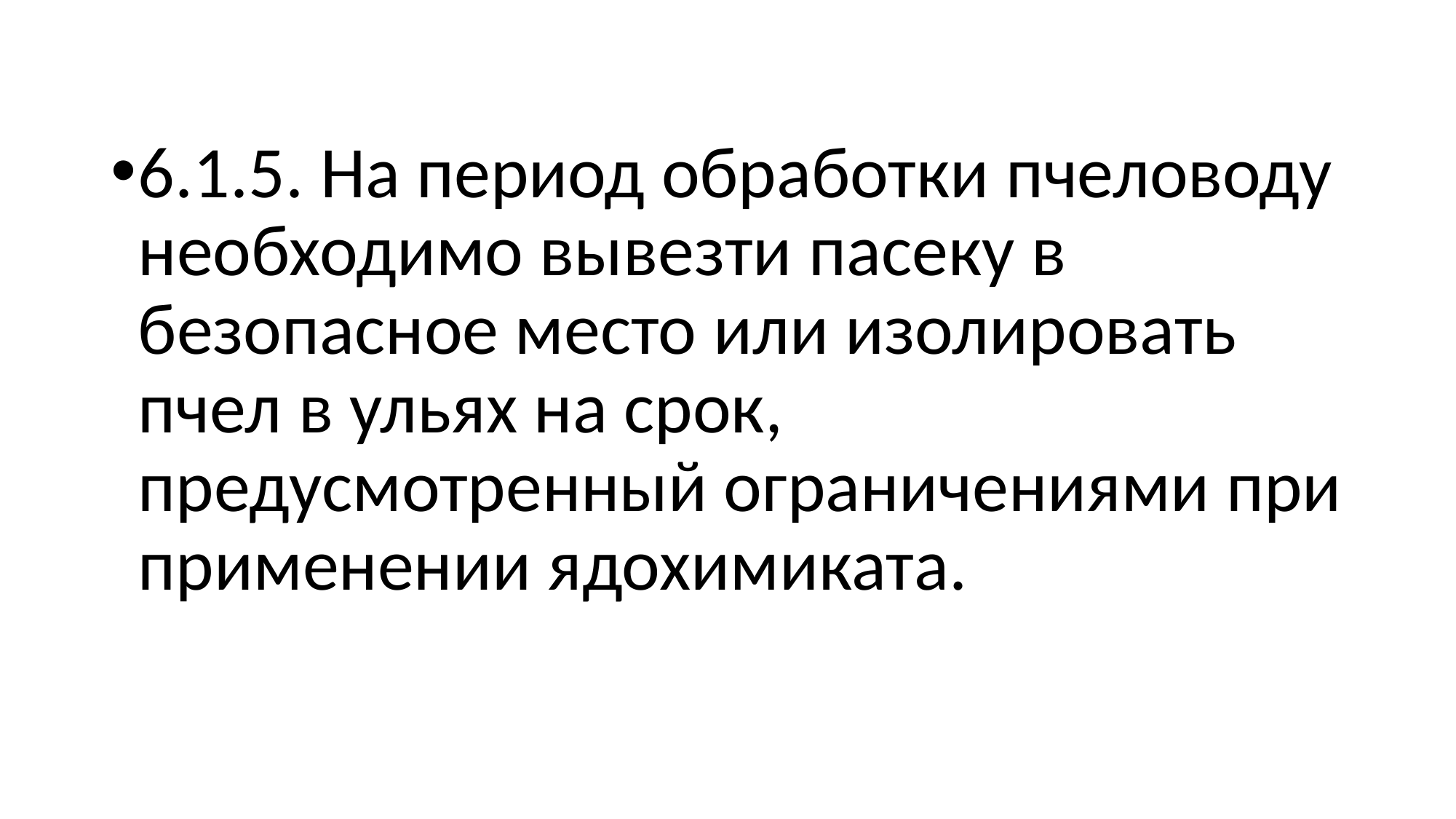

#
6.1.5. На период обработки пчеловоду необходимо вывезти пасеку в безопасное место или изолировать пчел в ульях на срок, предусмотренный ограничениями при применении ядохимиката.